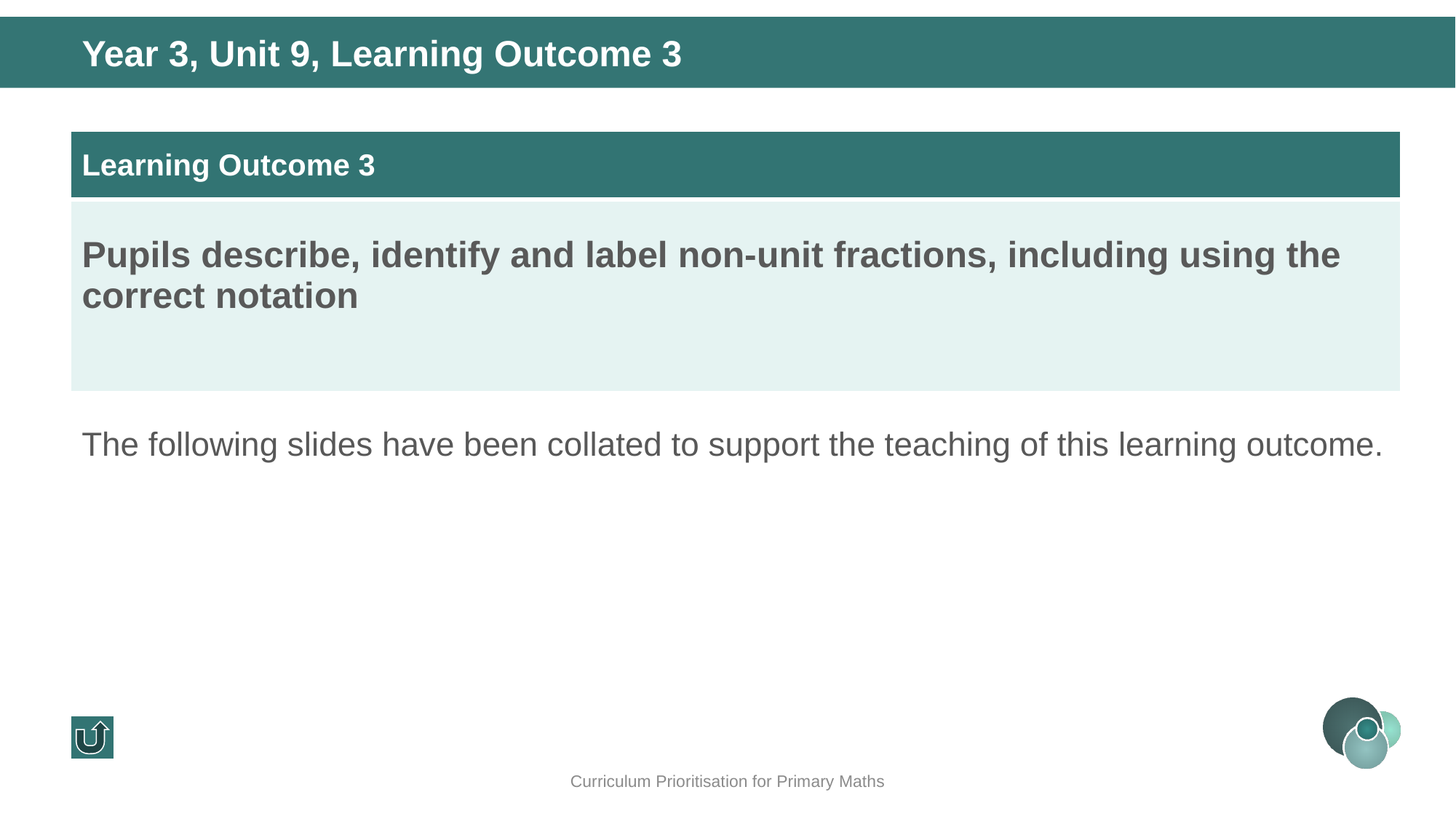

Year 3, Unit 9, Learning Outcome 3
| Learning Outcome 3 |
| --- |
| Pupils describe, identify and label non-unit fractions, including using the correct notation |
The following slides have been collated to support the teaching of this learning outcome.

Curriculum Prioritisation for Primary Maths